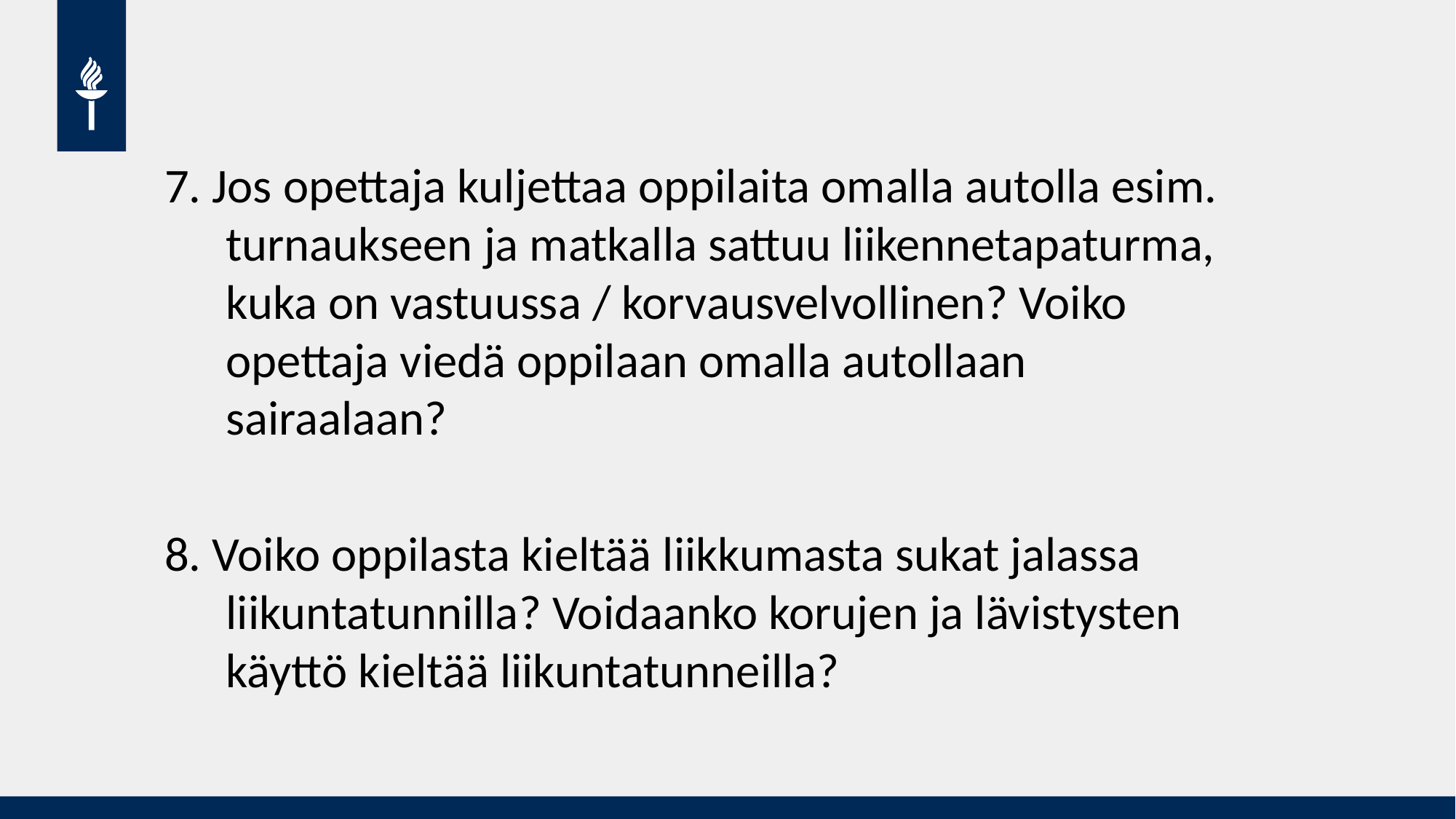

7. Jos opettaja kuljettaa oppilaita omalla autolla esim. turnaukseen ja matkalla sattuu liikennetapaturma, kuka on vastuussa / korvausvelvollinen? Voiko opettaja viedä oppilaan omalla autollaan sairaalaan?

8. Voiko oppilasta kieltää liikkumasta sukat jalassa liikuntatunnilla? Voidaanko korujen ja lävistysten käyttö kieltää liikuntatunneilla?